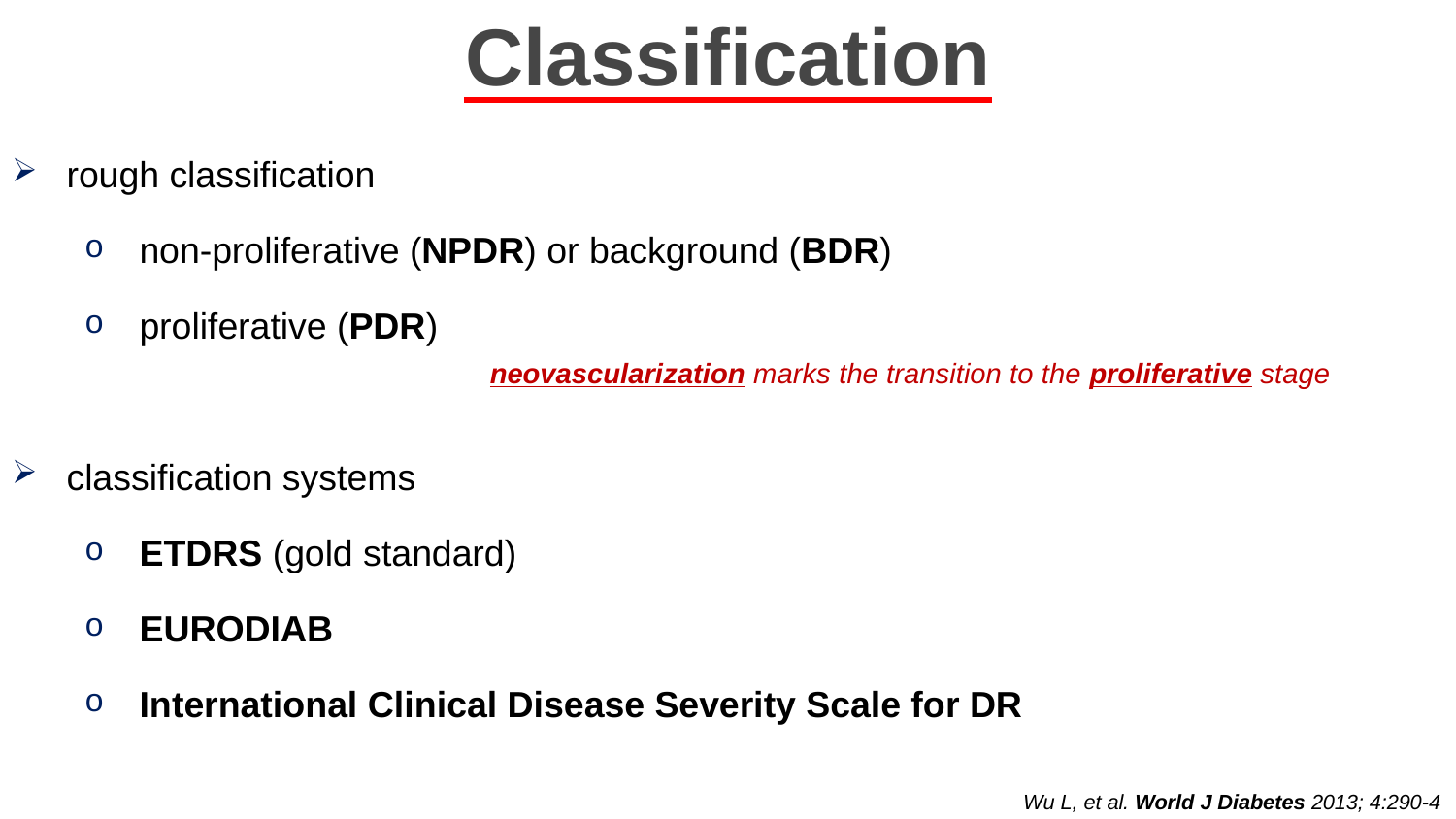

# Classification
rough classification
non-proliferative (NPDR) or background (BDR)
proliferative (PDR)

classification systems
ETDRS (gold standard)
EURODIAB
International Clinical Disease Severity Scale for DR
neovascularization marks the transition to the proliferative stage

Wu L, et al. World J Diabetes 2013; 4:290-4